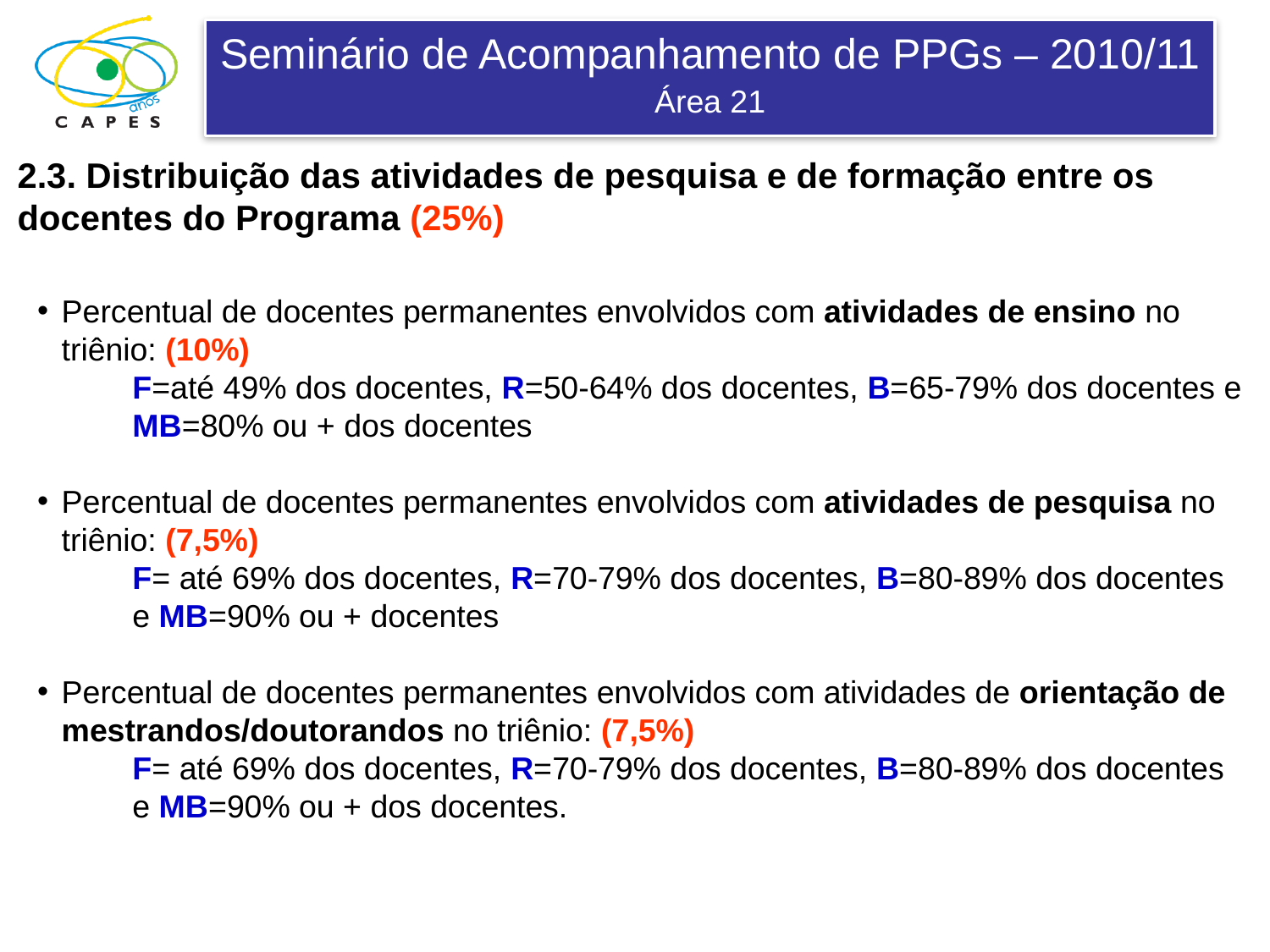

2.3. Distribuição das atividades de pesquisa e de formação entre os docentes do Programa (25%)

Percentual de docentes permanentes envolvidos com atividades de ensino no triênio: (10%)
	F=até 49% dos docentes, R=50-64% dos docentes, B=65-79% dos docentes e MB=80% ou + dos docentes

Percentual de docentes permanentes envolvidos com atividades de pesquisa no triênio: (7,5%)
	F= até 69% dos docentes, R=70-79% dos docentes, B=80-89% dos docentes e MB=90% ou + docentes

Percentual de docentes permanentes envolvidos com atividades de orientação de mestrandos/doutorandos no triênio: (7,5%)
	F= até 69% dos docentes, R=70-79% dos docentes, B=80-89% dos docentes e MB=90% ou + dos docentes.